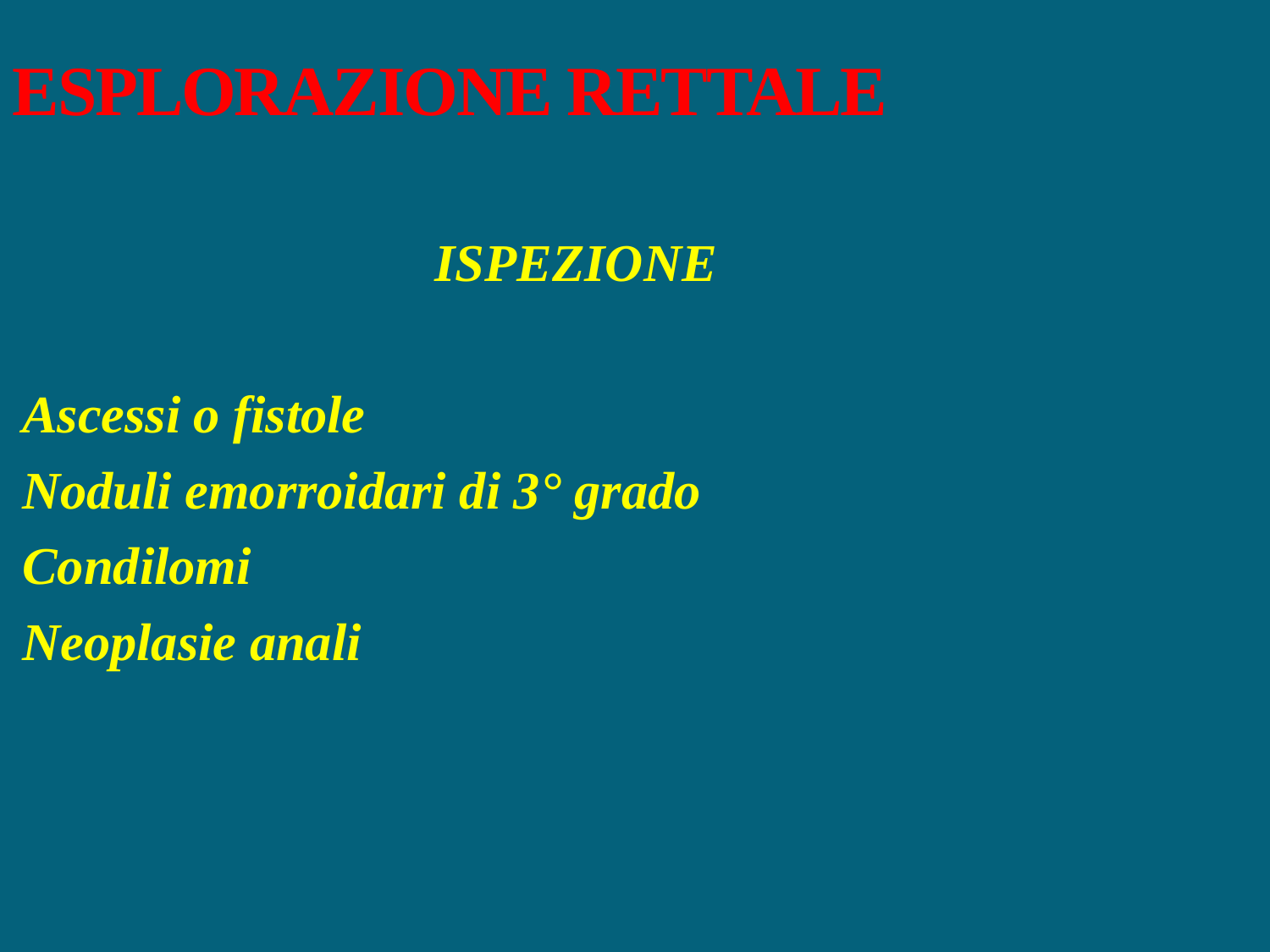

ESPLORAZIONE RETTALE
ISPEZIONE

Ascessi o fistole
Noduli emorroidari di 3° grado
Condilomi
Neoplasie anali